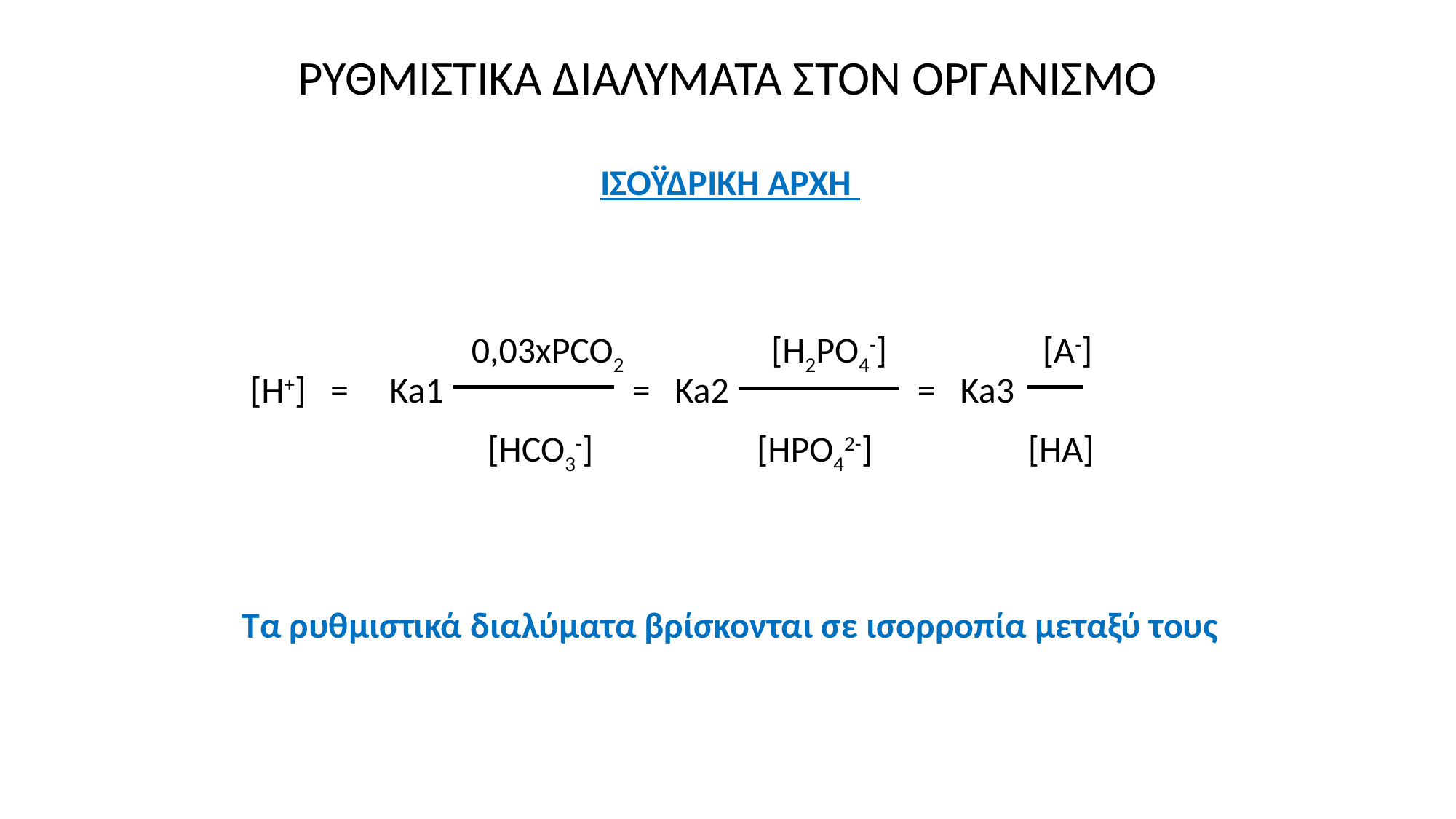

# ΡΥΘΜΙΣΤΙΚΑ ΔΙΑΛΥΜΑΤΑ ΣΤΟΝ ΟΡΓΑΝΙΣΜΟ
ΙΣΟΫΔΡΙΚΗ ΑΡΧΗ

                                                0,03xPCO2                  [H2PO4-]                   [A-]
                     [H+]   =     Ka1                       =   Ka2                       =   Ka3
                                                  [HCO3-]                    [HPO42-]                   [HA]

Τα ρυθμιστικά διαλύματα βρίσκονται σε ισορροπία μεταξύ τους